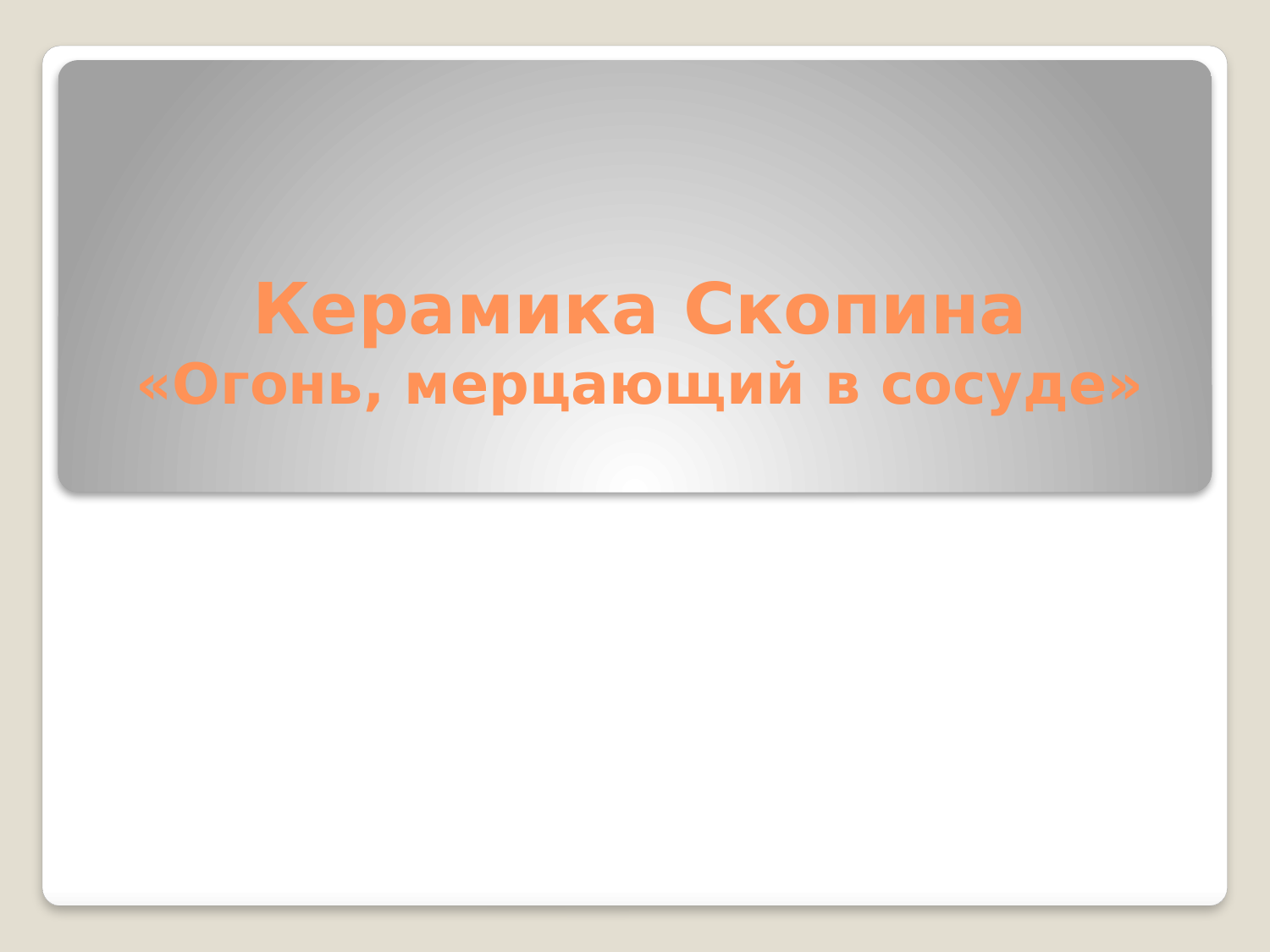

# Керамика Скопина «Огонь, мерцающий в сосуде»